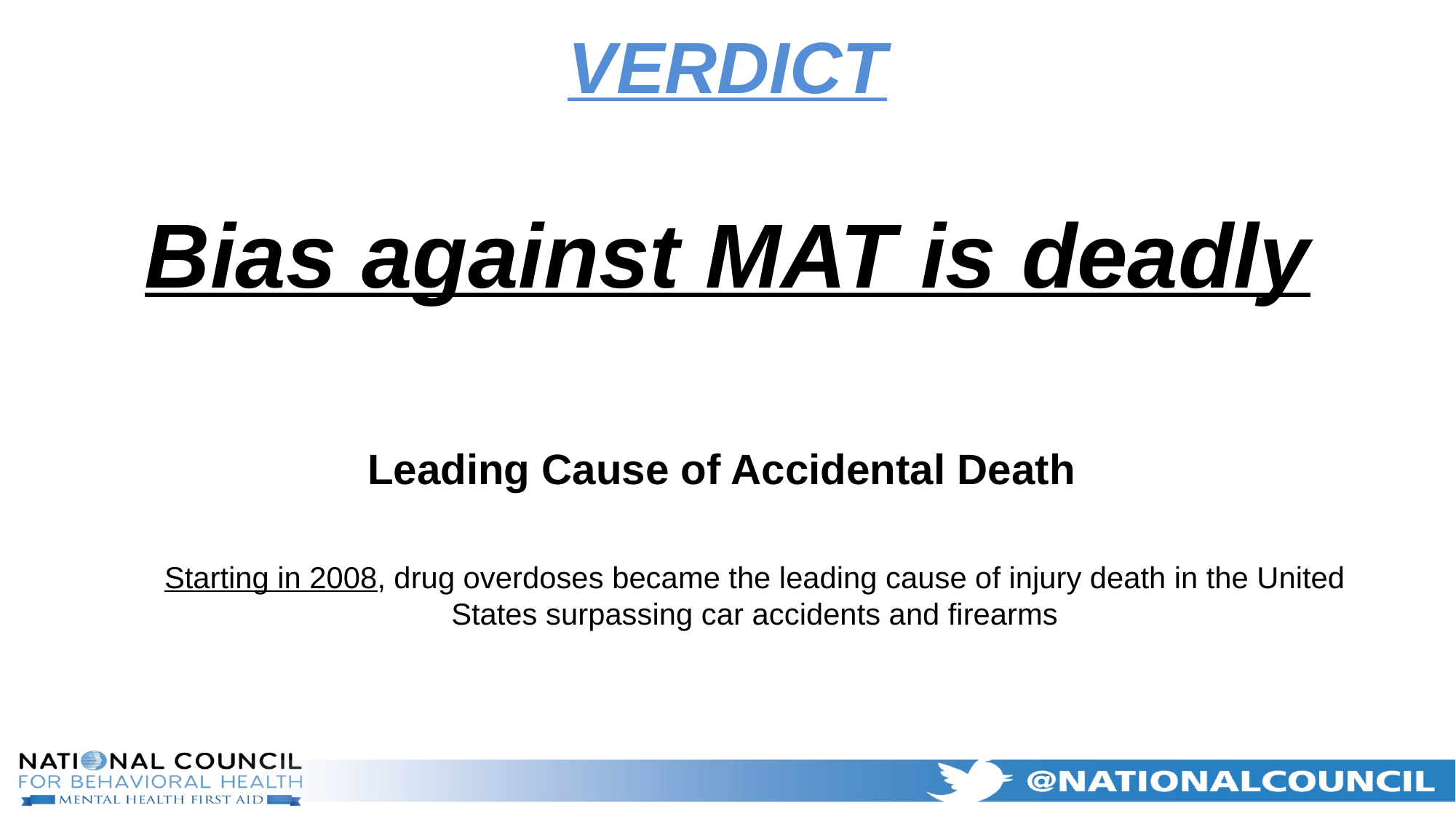

# VERDICT
Bias against MAT is deadly

Leading Cause of Accidental Death

Starting in 2008, drug overdoses became the leading cause of injury death in the United States surpassing car accidents and firearms